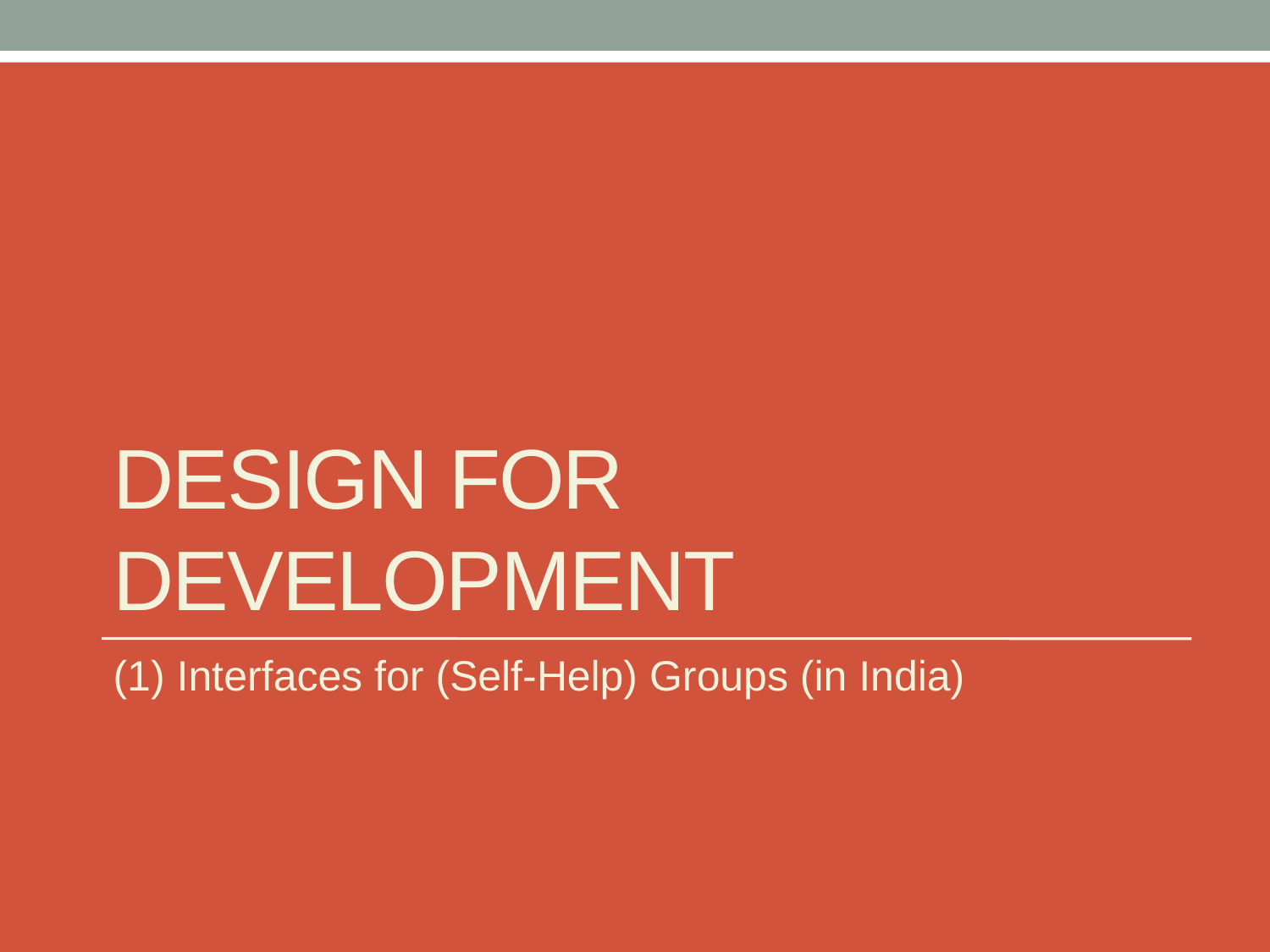

# Design for Development
(1) Interfaces for (Self-Help) Groups (in India)